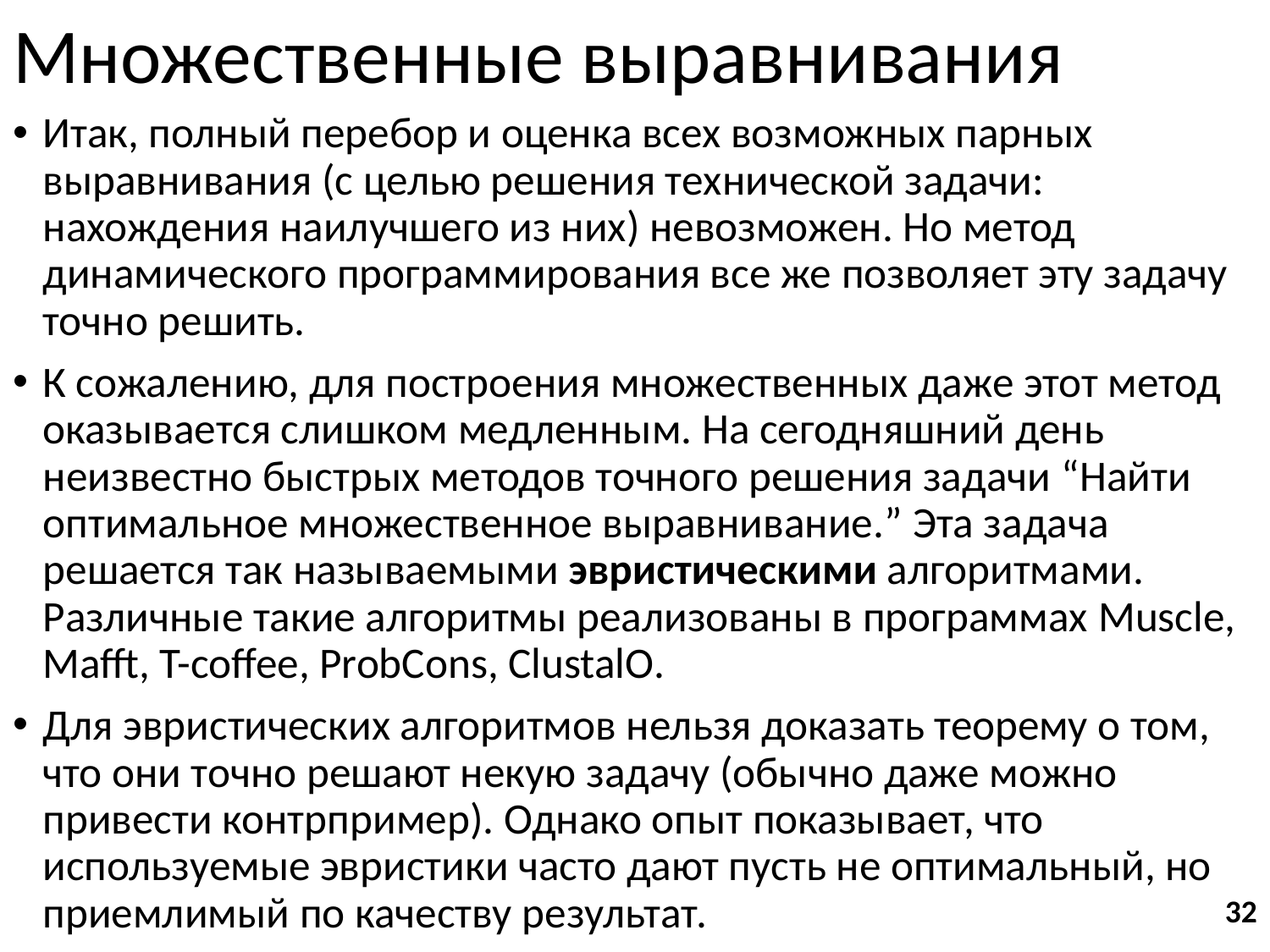

# Множественные выравнивания
Итак, полный перебор и оценка всех возможных парных выравнивания (с целью решения технической задачи: нахождения наилучшего из них) невозможен. Но метод динамического программирования все же позволяет эту задачу точно решить.
К сожалению, для построения множественных даже этот метод оказывается слишком медленным. На сегодняшний день неизвестно быстрых методов точного решения задачи “Найти оптимальное множественное выравнивание.” Эта задача решается так называемыми эвристическими алгоритмами. Различные такие алгоритмы реализованы в программах Muscle, Mafft, T-coffee, ProbCons, ClustalO.
Для эвристических алгоритмов нельзя доказать теорему о том, что они точно решают некую задачу (обычно даже можно привести контрпример). Однако опыт показывает, что используемые эвристики часто дают пусть не оптимальный, но приемлимый по качеству результат.
32